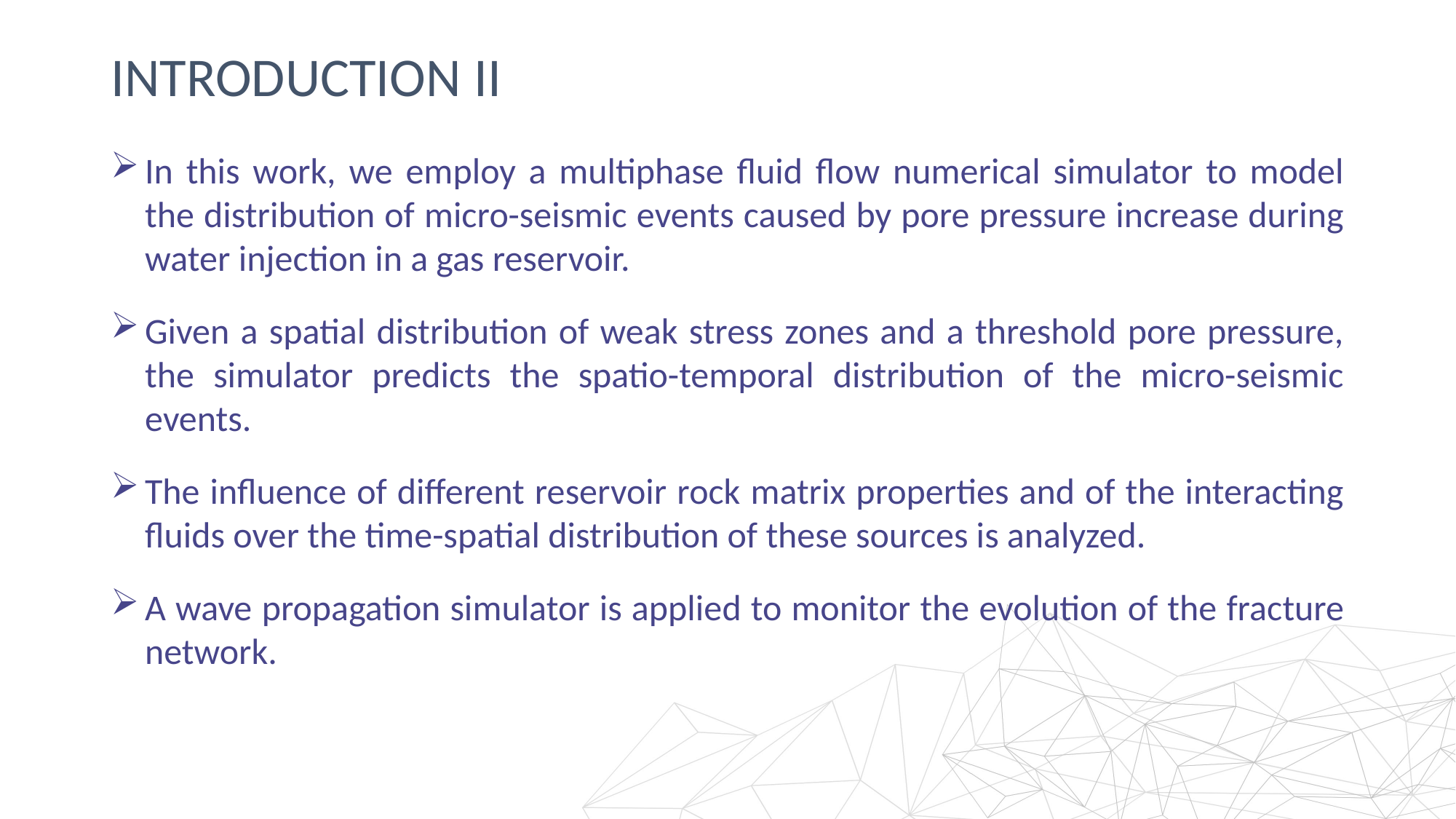

# Introduction II
In this work, we employ a multiphase fluid flow numerical simulator to model the distribution of micro-seismic events caused by pore pressure increase during water injection in a gas reservoir.

Given a spatial distribution of weak stress zones and a threshold pore pressure, the simulator predicts the spatio-temporal distribution of the micro-seismic events.

The influence of different reservoir rock matrix properties and of the interacting fluids over the time-spatial distribution of these sources is analyzed.

A wave propagation simulator is applied to monitor the evolution of the fracture network.